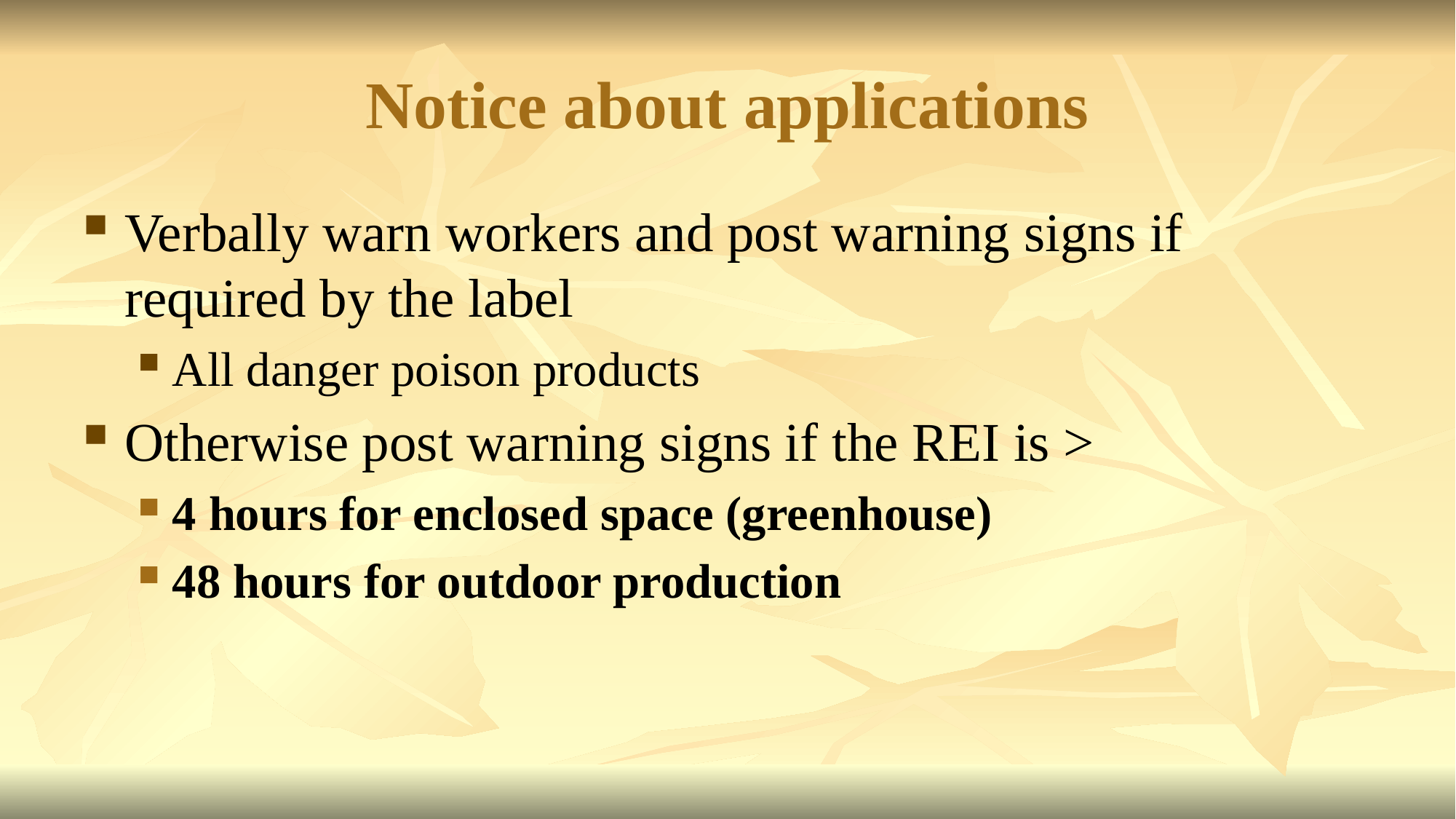

# Notice about applications
Verbally warn workers and post warning signs if required by the label
All danger poison products
Otherwise post warning signs if the REI is >
4 hours for enclosed space (greenhouse)
48 hours for outdoor production